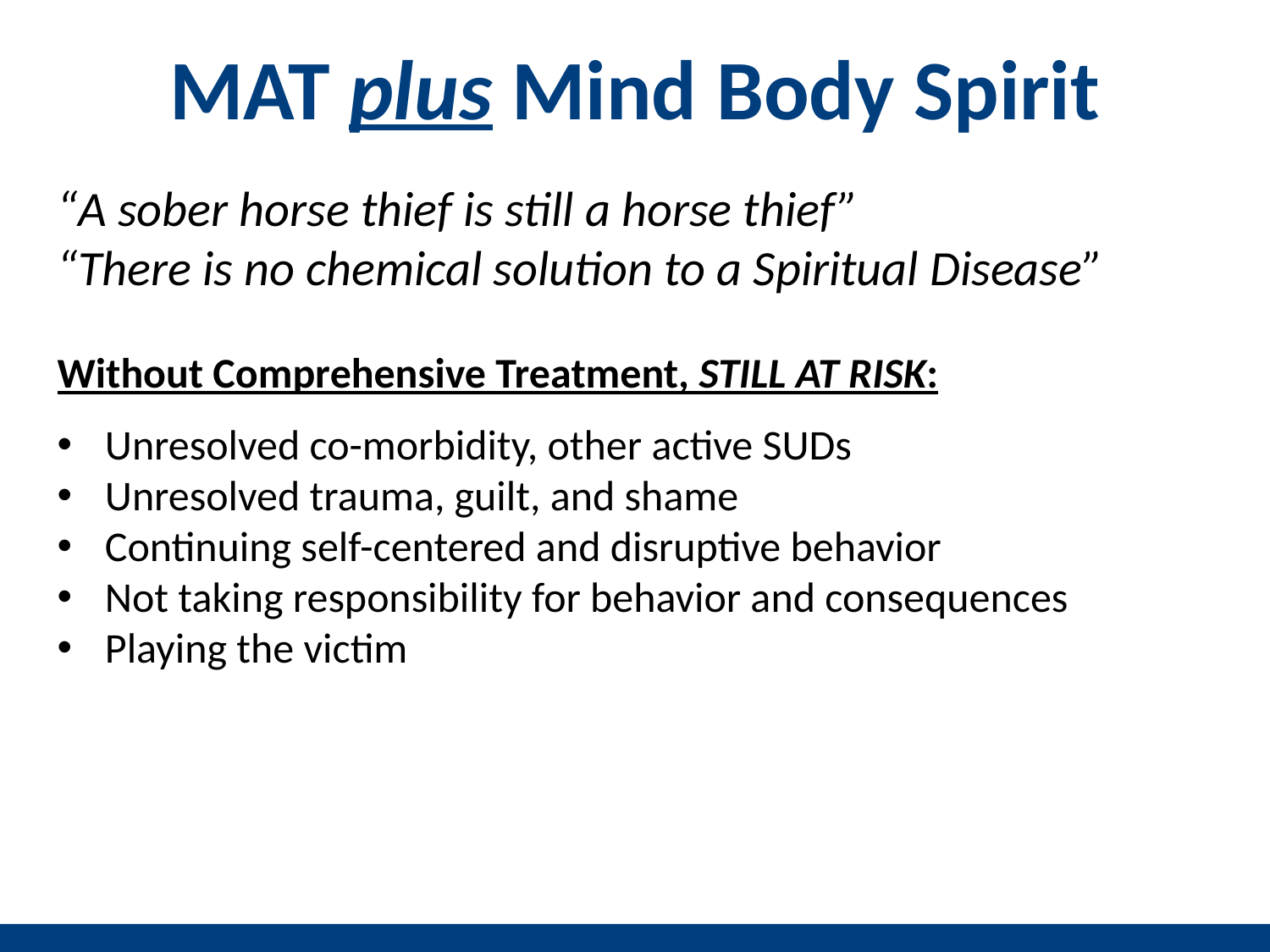

# MAT plus Mind Body Spirit
“A sober horse thief is still a horse thief”
“There is no chemical solution to a Spiritual Disease”

Without Comprehensive Treatment, STILL AT RISK:

Unresolved co-morbidity, other active SUDs
Unresolved trauma, guilt, and shame
Continuing self-centered and disruptive behavior
Not taking responsibility for behavior and consequences
Playing the victim